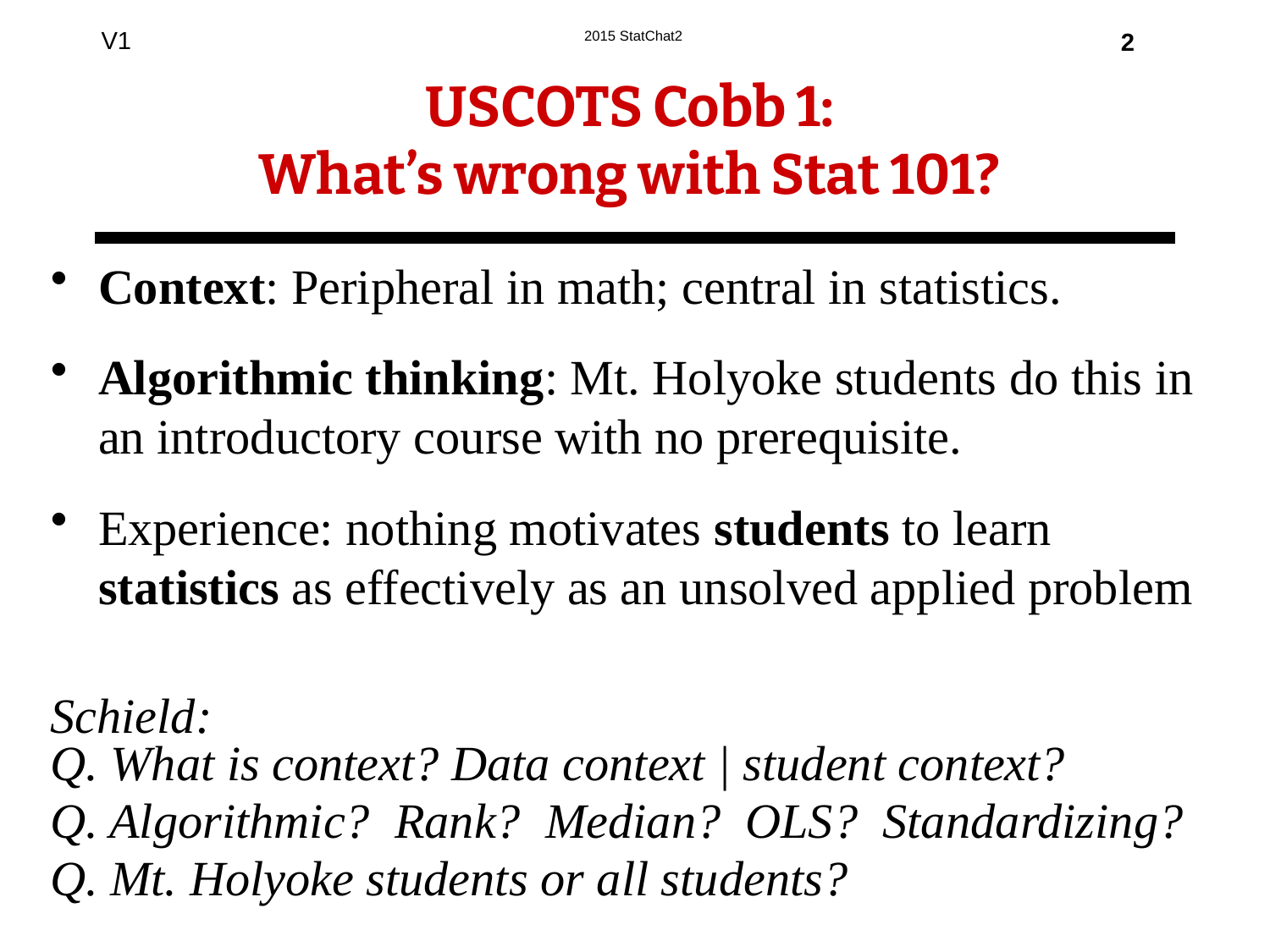

2
# USCOTS Cobb 1: What’s wrong with Stat 101?
Context: Peripheral in math; central in statistics.
Algorithmic thinking: Mt. Holyoke students do this in an introductory course with no prerequisite.
Experience: nothing motivates students to learn statistics as effectively as an unsolved applied problem

Schield:
Q. What is context? Data context | student context?
Q. Algorithmic?  Rank?  Median?  OLS?  Standardizing?
Q. Mt. Holyoke students or all students?